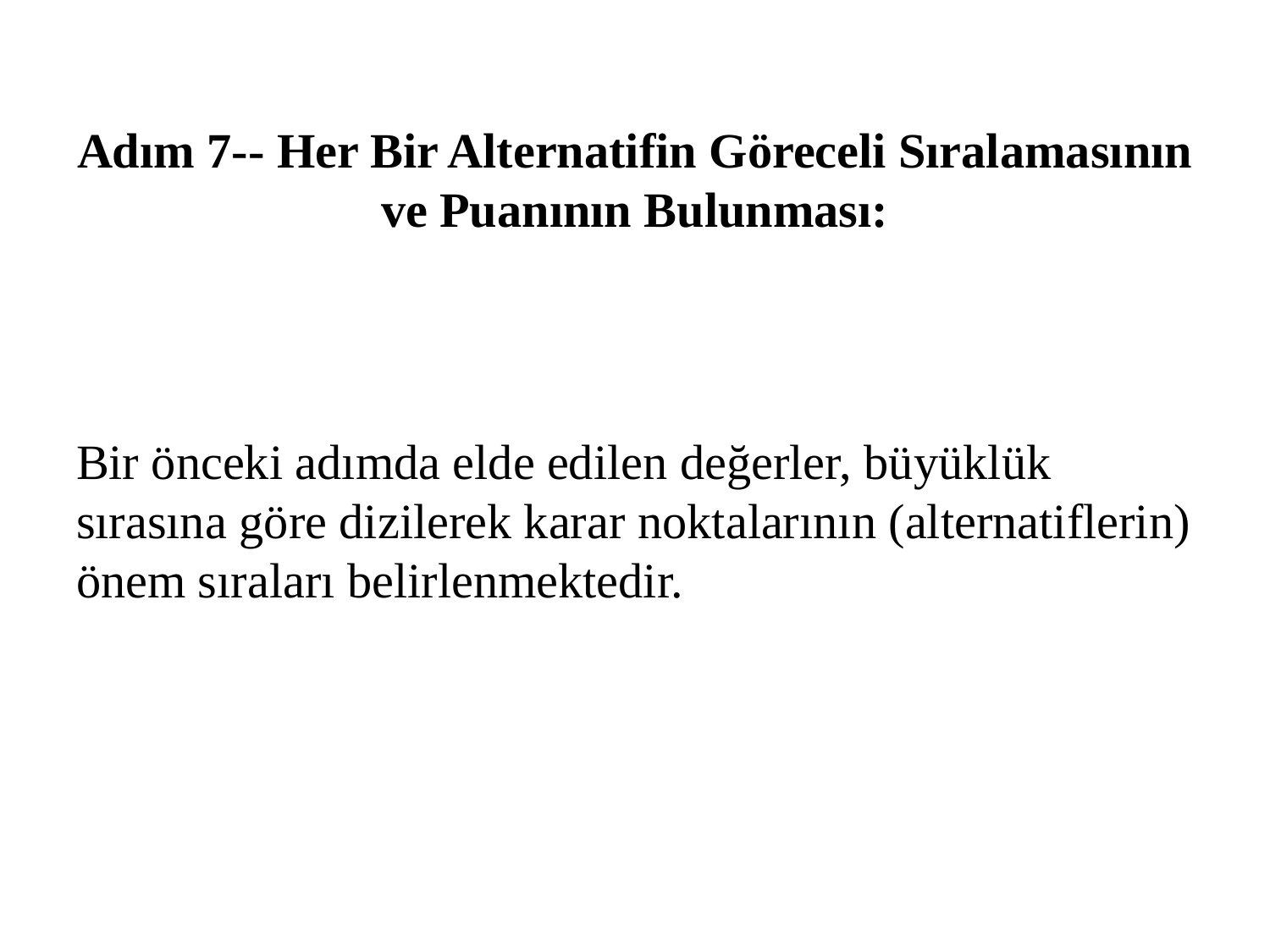

# Adım 7-- Her Bir Alternatifin Göreceli Sıralamasının ve Puanının Bulunması:

Bir önceki adımda elde edilen değerler, büyüklük sırasına göre dizilerek karar noktalarının (alternatiflerin) önem sıraları belirlenmektedir.